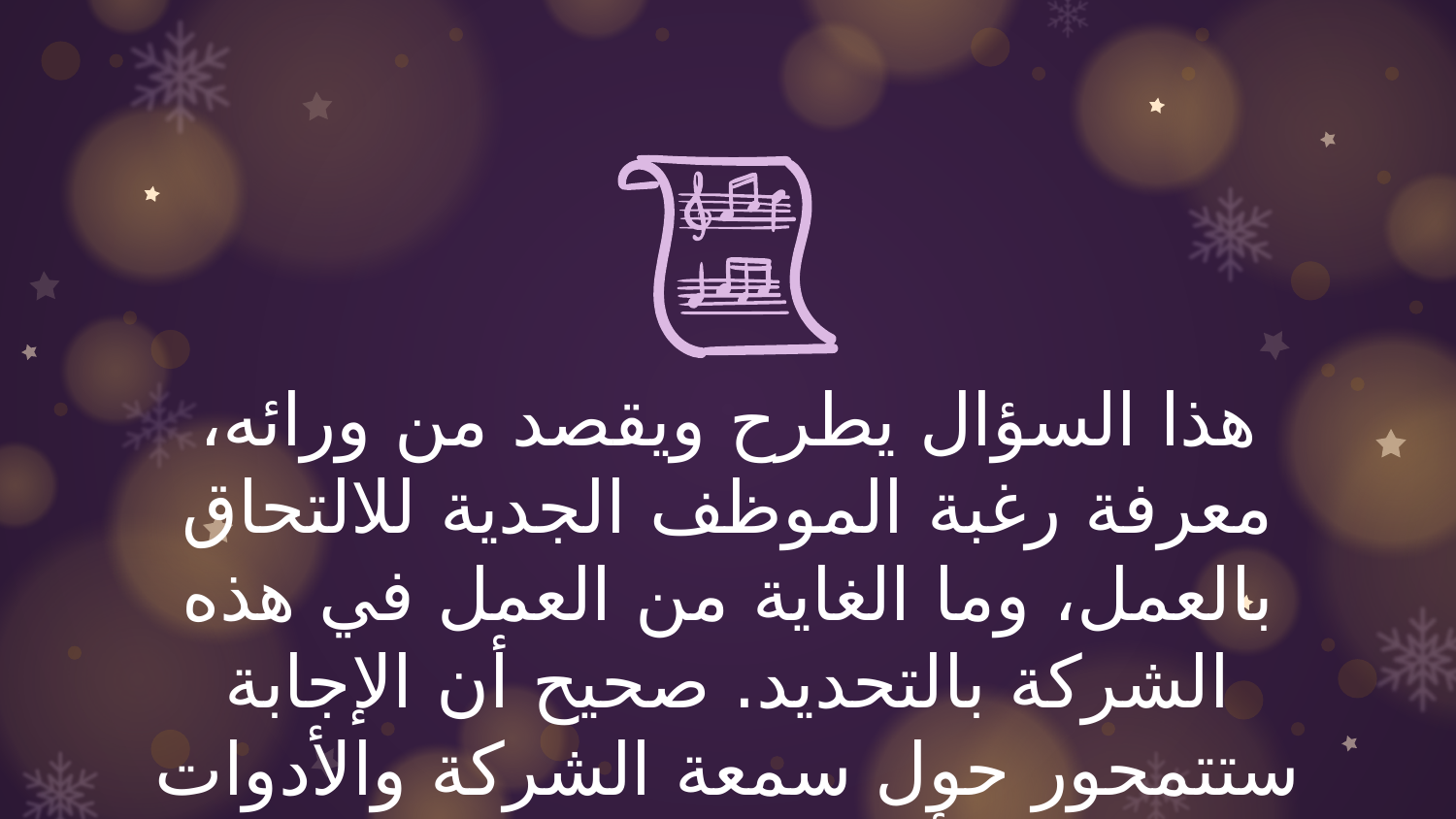

هذا السؤال يطرح ويقصد من ورائه، معرفة رغبة الموظف الجدية للالتحاق بالعمل، وما الغاية من العمل في هذه الشركة بالتحديد. صحيح أن الإجابة ستتمحور حول سمعة الشركة والأدوات الجديدة والأفاق التي تقدمها للموظف